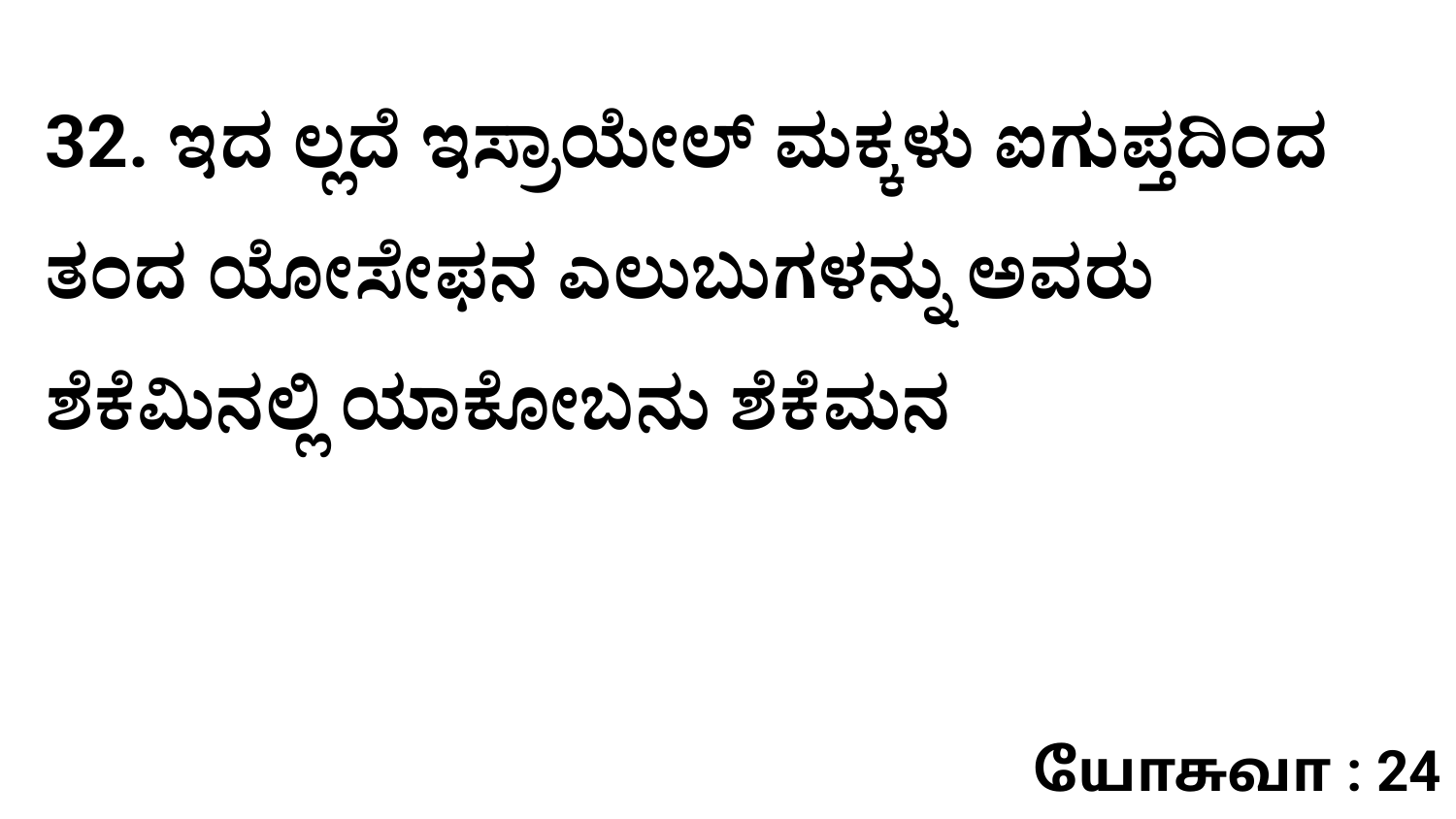

32. ಇದ ಲ್ಲದೆ ಇಸ್ರಾಯೇಲ್‌ ಮಕ್ಕಳು ಐಗುಪ್ತದಿಂದ ತಂದ ಯೋಸೇಫನ ಎಲುಬುಗಳನ್ನು ಅವರು ಶೆಕೆಮಿನಲ್ಲಿ ಯಾಕೋಬನು ಶೆಕೆಮನ
யோசுவா : 24